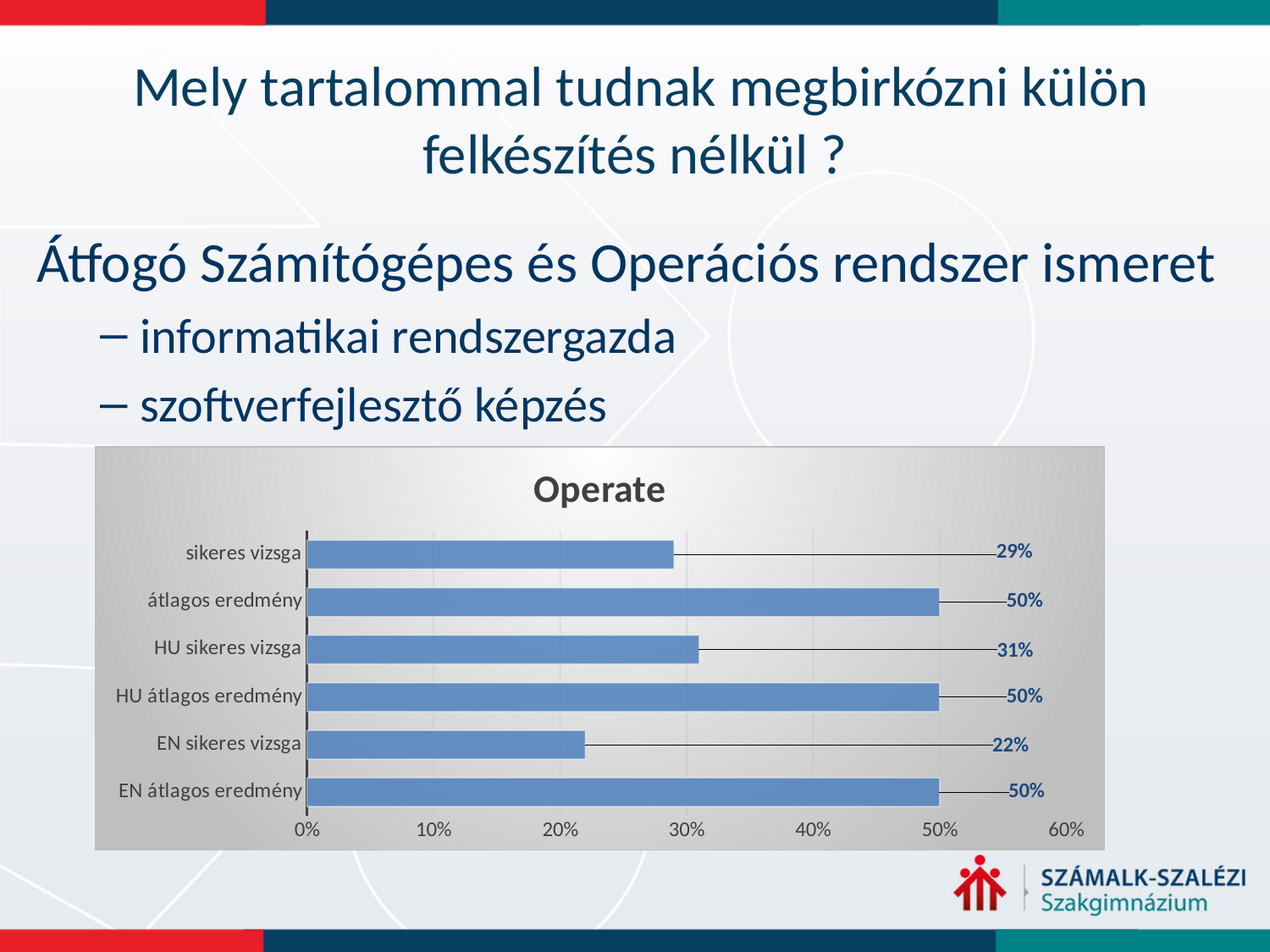

# Mely tartalommal tudnak megbirkózni külön felkészítés nélkül ?
Átfogó Számítógépes és Operációs rendszer ismeret
informatikai rendszergazda
szoftverfejlesztő képzés

### Chart:

| Category | Operate |
|---|---|
| EN átlagos eredmény | 0.5 |
| EN sikeres vizsga | 0.22 |
| HU átlagos eredmény | 0.5 |
| HU sikeres vizsga | 0.31 |
| átlagos eredmény | 0.5 |
| sikeres vizsga | 0.29 |